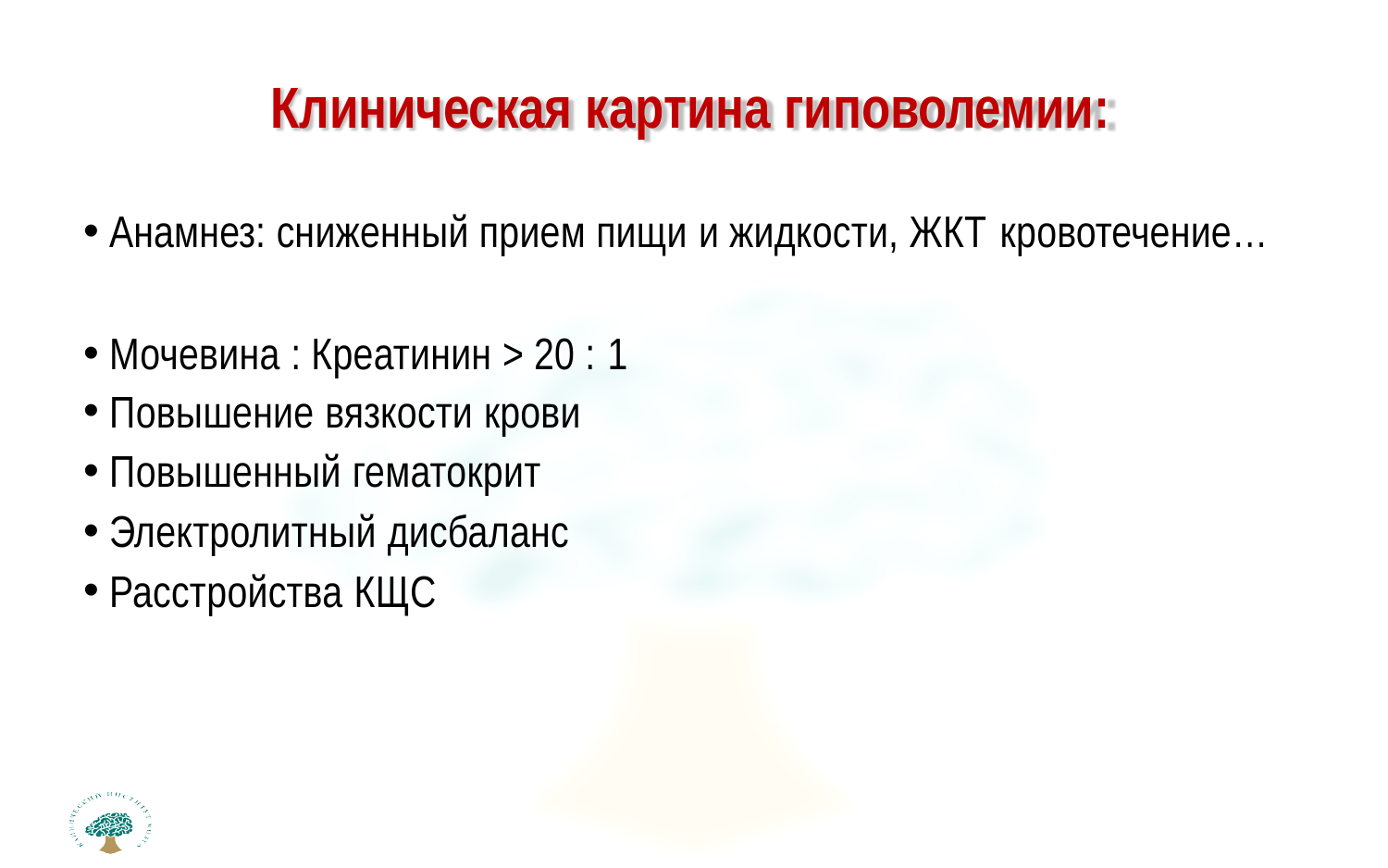

# Клиническая картина гиповолемии:
Анамнез: сниженный прием пищи и жидкости, ЖКТ кровотечение…

Мочевина : Креатинин > 20 : 1
Повышение вязкости крови
Повышенный гематокрит
Электролитный дисбаланс
Расстройства КЩС